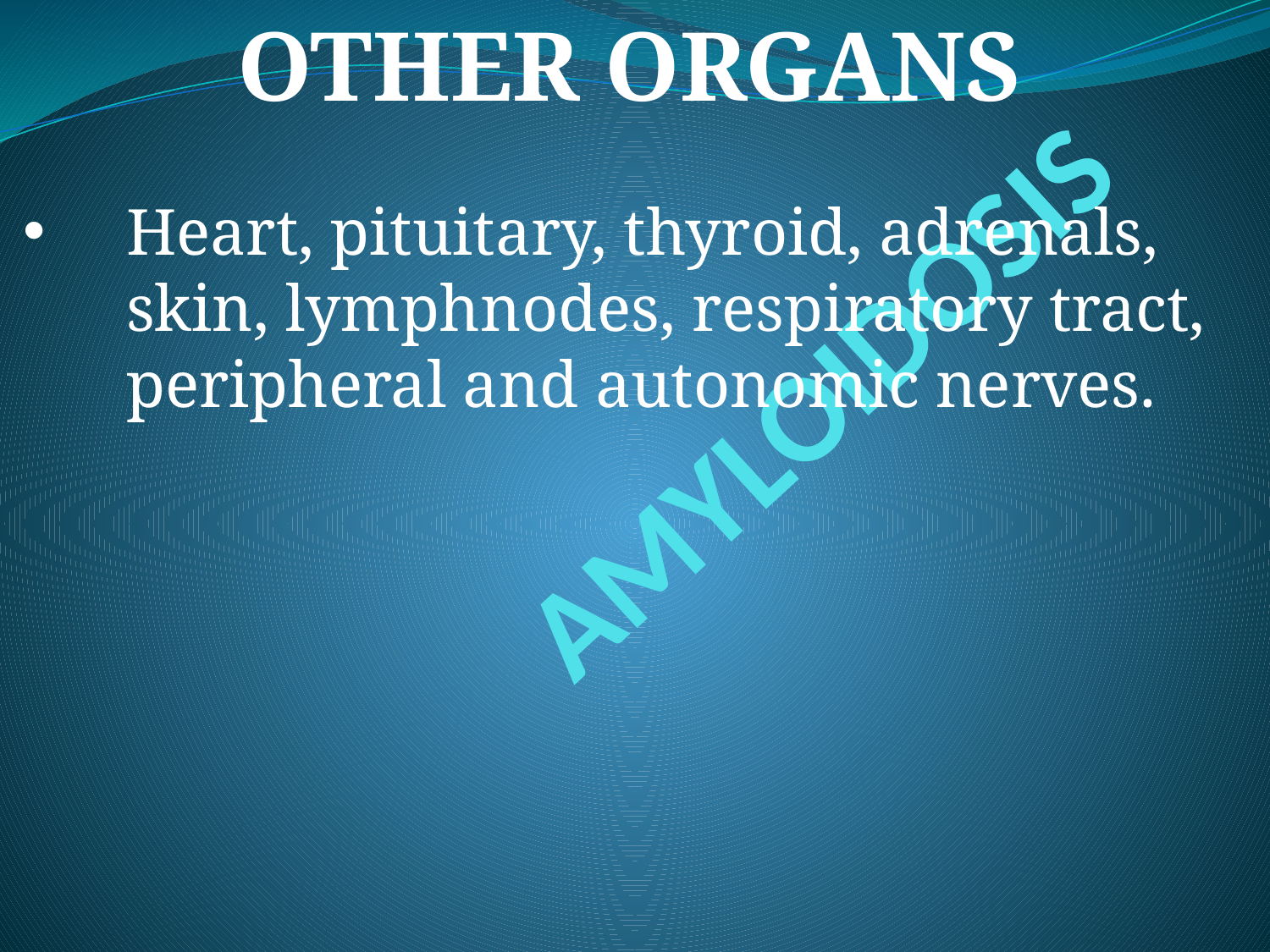

OTHER ORGANS
Heart, pituitary, thyroid, adrenals, skin, lymphnodes, respiratory tract, peripheral and autonomic nerves.
# AMYLOIDOSIS